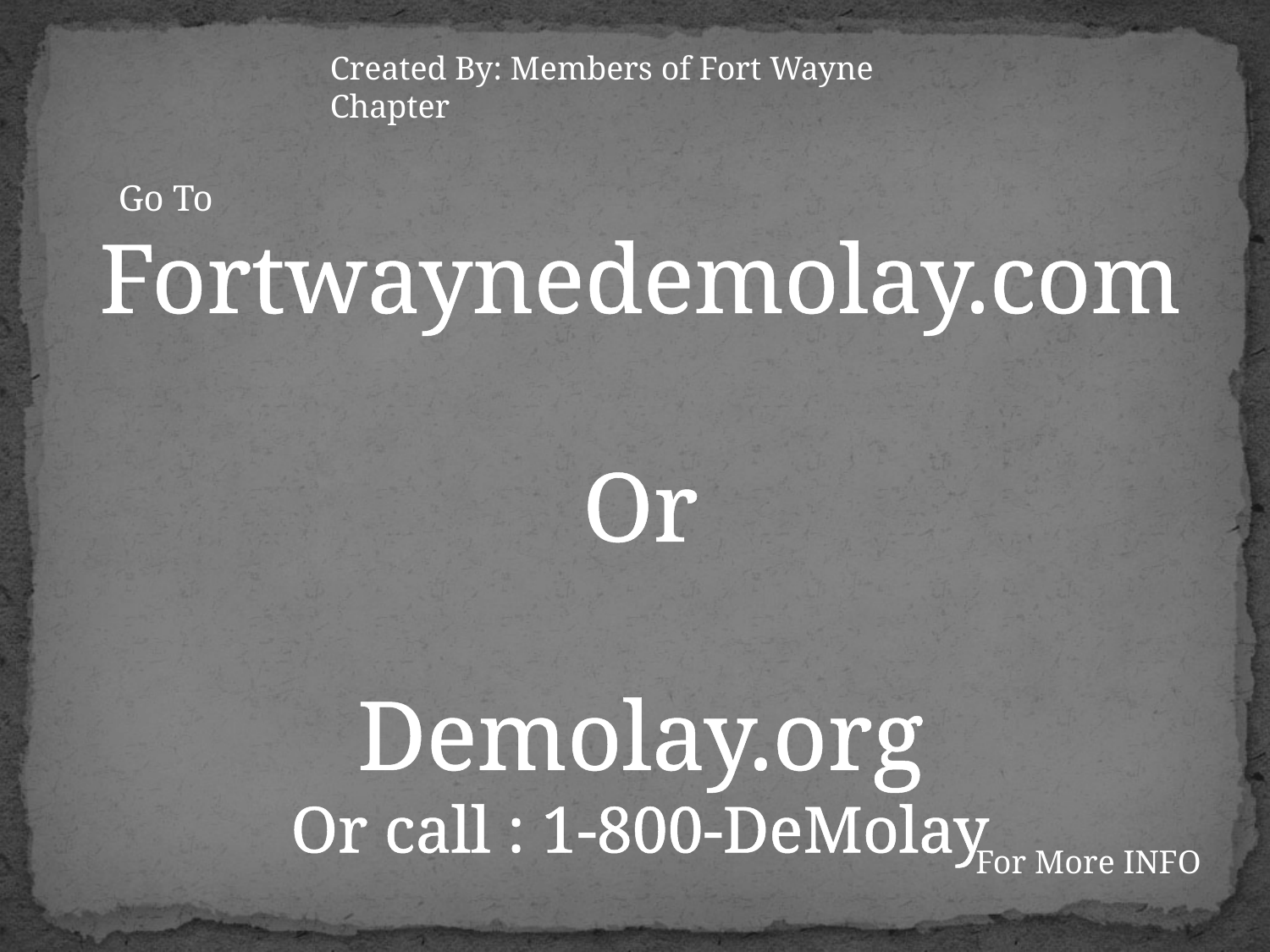

Created By: Members of Fort Wayne Chapter
Go To
Fortwaynedemolay.com

Or

Demolay.org
Or call : 1-800-DeMolay
For More INFO